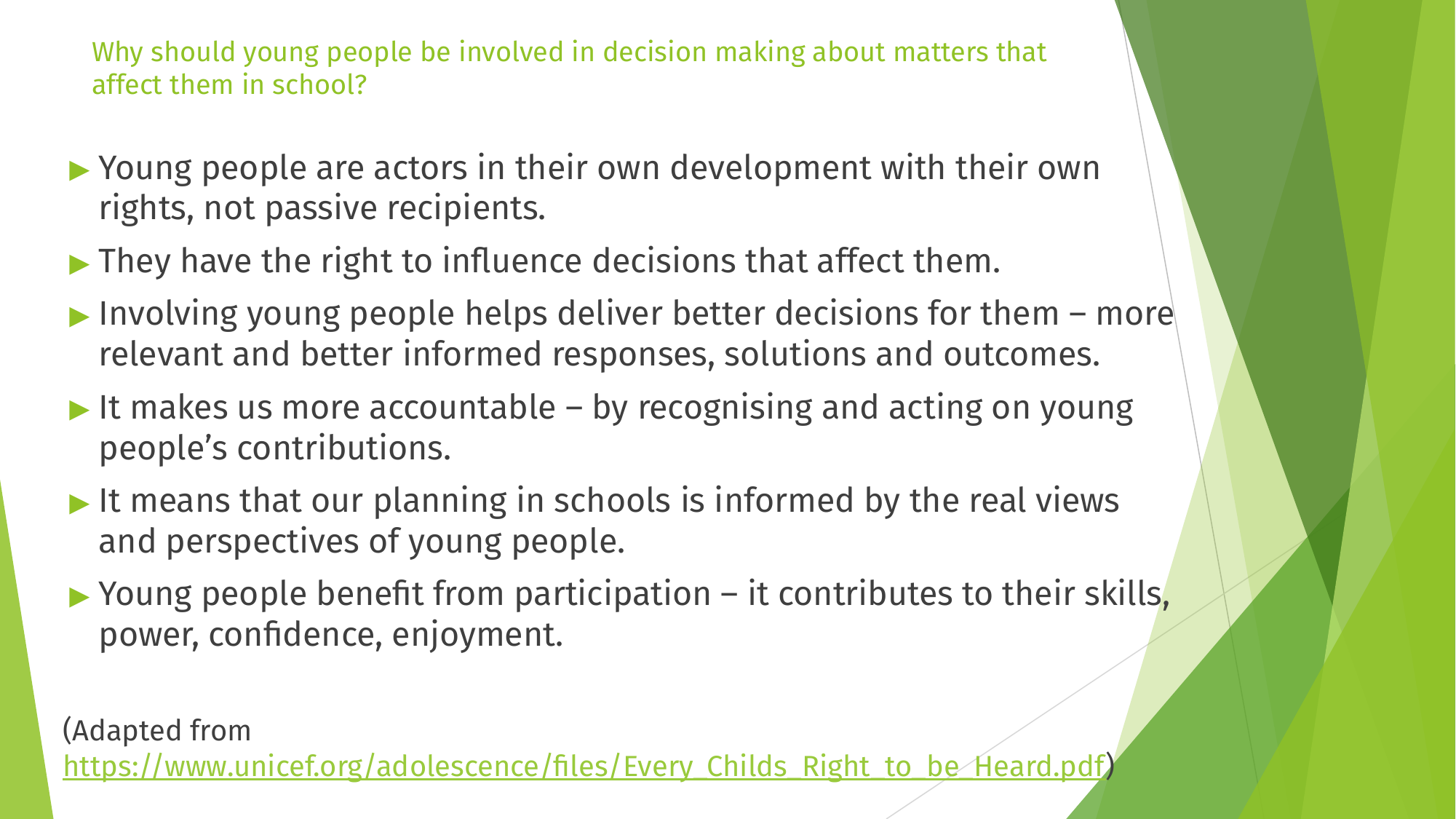

# Why should young people be involved in decision making about matters that affect them in school?
Young people are actors in their own development with their own rights, not passive recipients.
They have the right to influence decisions that affect them.
Involving young people helps deliver better decisions for them – more relevant and better informed responses, solutions and outcomes.
It makes us more accountable – by recognising and acting on young people’s contributions.
It means that our planning in schools is informed by the real views and perspectives of young people.
Young people benefit from participation – it contributes to their skills, power, confidence, enjoyment.

(Adapted from https://www.unicef.org/adolescence/files/Every_Childs_Right_to_be_Heard.pdf)